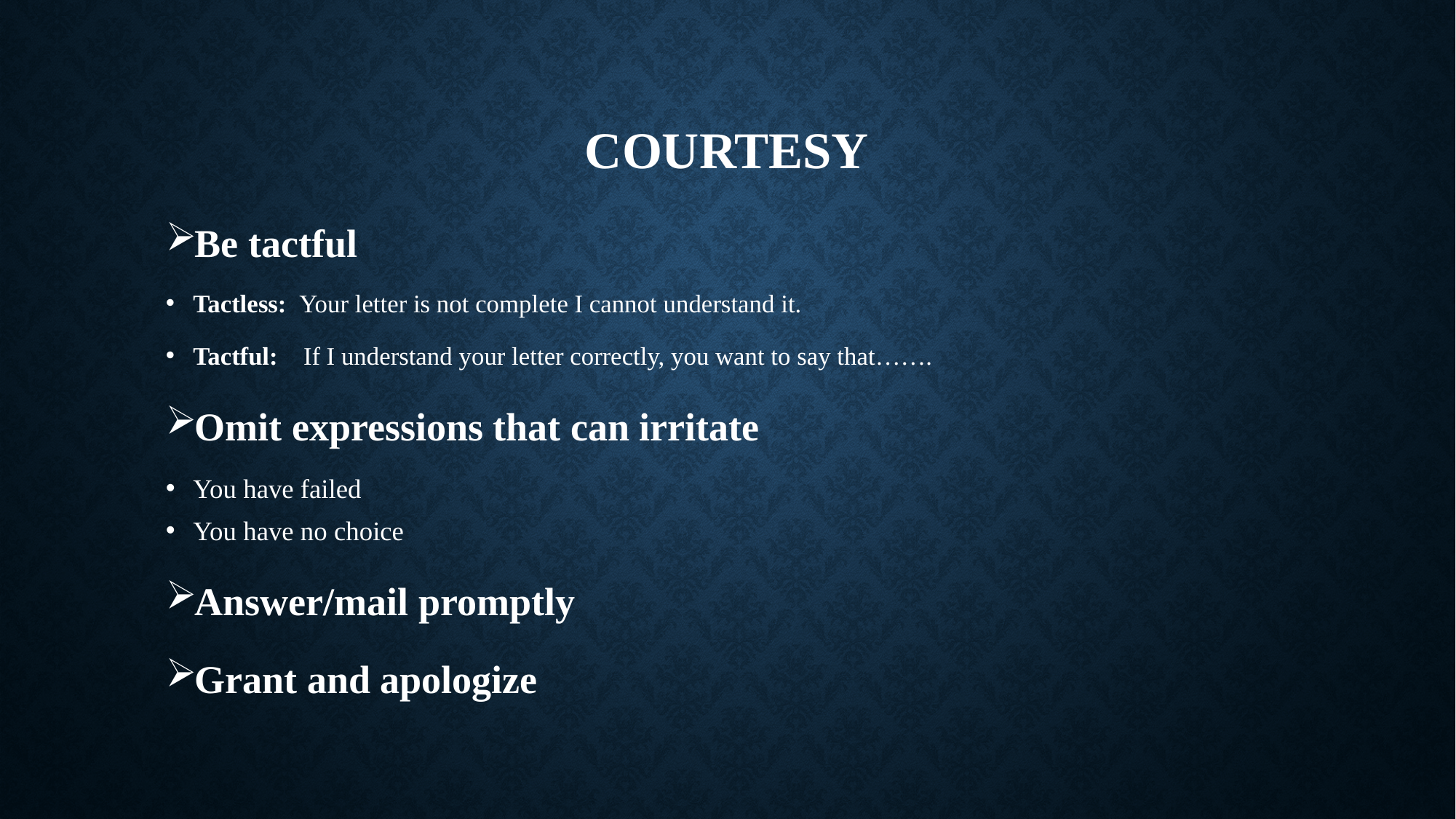

# COURTESY
Be tactful
Tactless:  Your letter is not complete I cannot understand it.
Tactful:    If I understand your letter correctly, you want to say that…….
Omit expressions that can irritate
You have failed
You have no choice
Answer/mail promptly
Grant and apologize